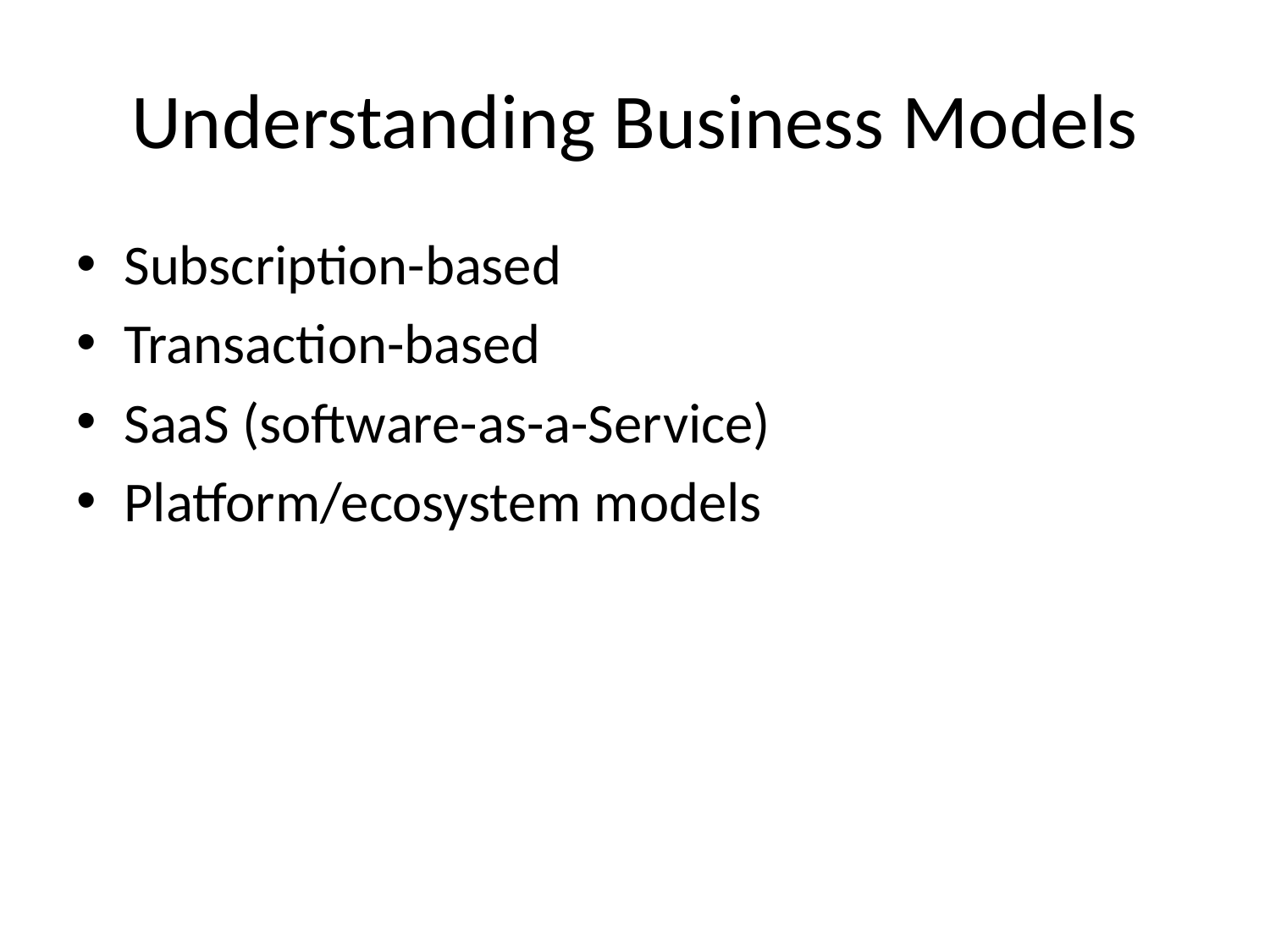

# Understanding Business Models
Subscription-based
Transaction-based
SaaS (software-as-a-Service)
Platform/ecosystem models